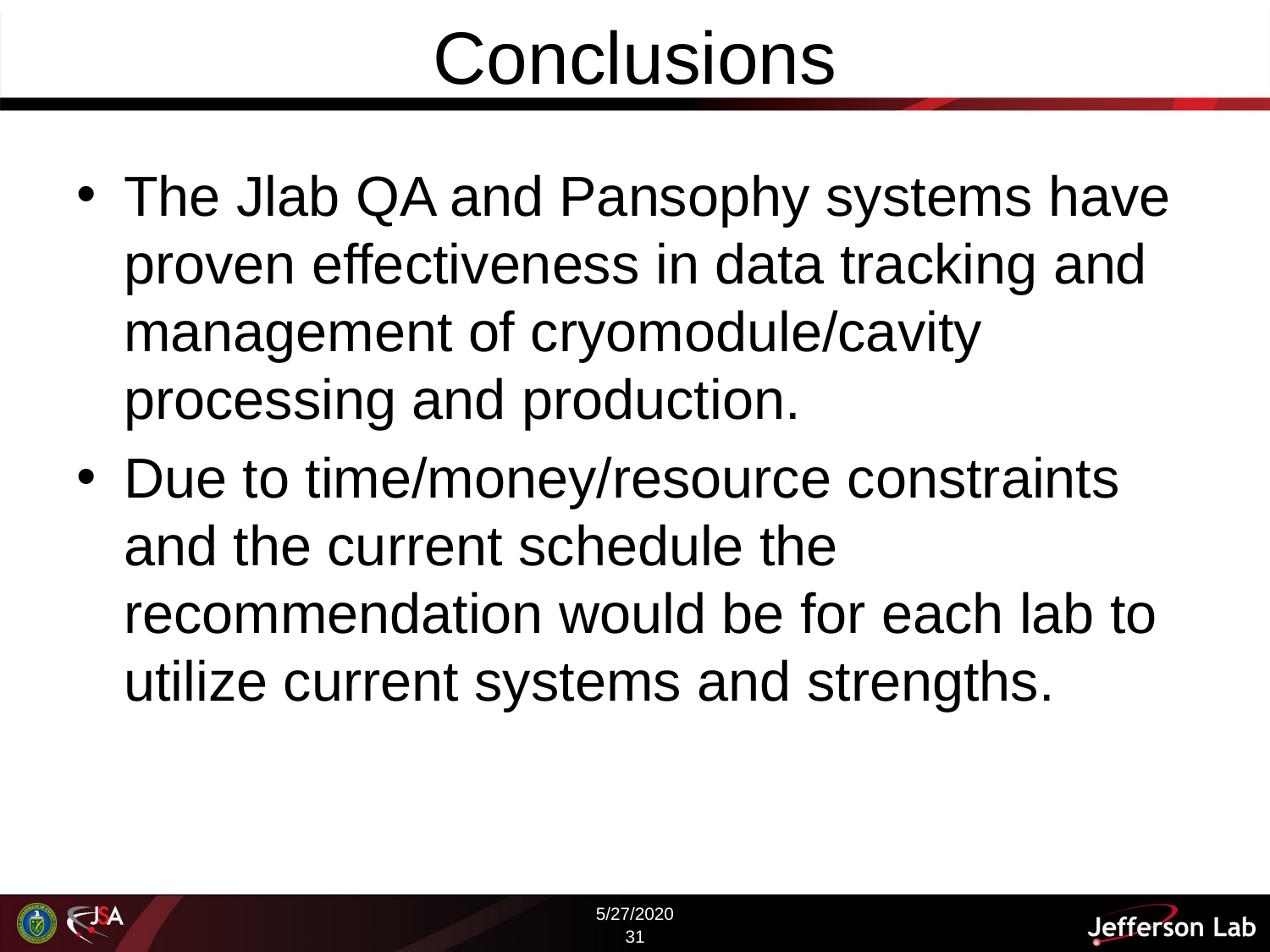

# Conclusions
The Jlab QA and Pansophy systems have proven effectiveness in data tracking and management of cryomodule/cavity processing and production.
Due to time/money/resource constraints and the current schedule the recommendation would be for each lab to utilize current systems and strengths.

5/27/2020
31